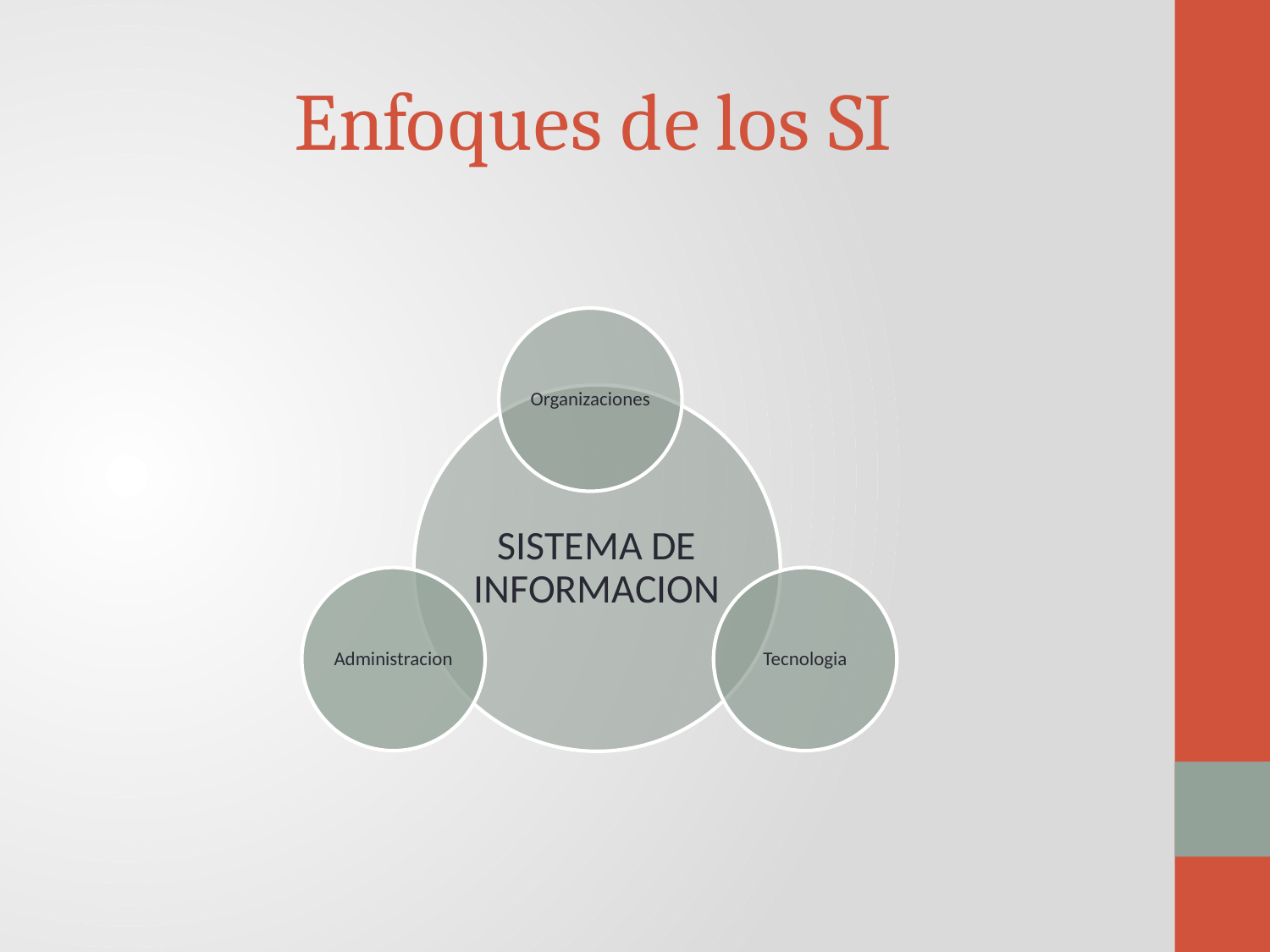

# Enfoques de los SI
SISTEMA DE INFORMACION
Organizaciones
Tecnologia
Administracion